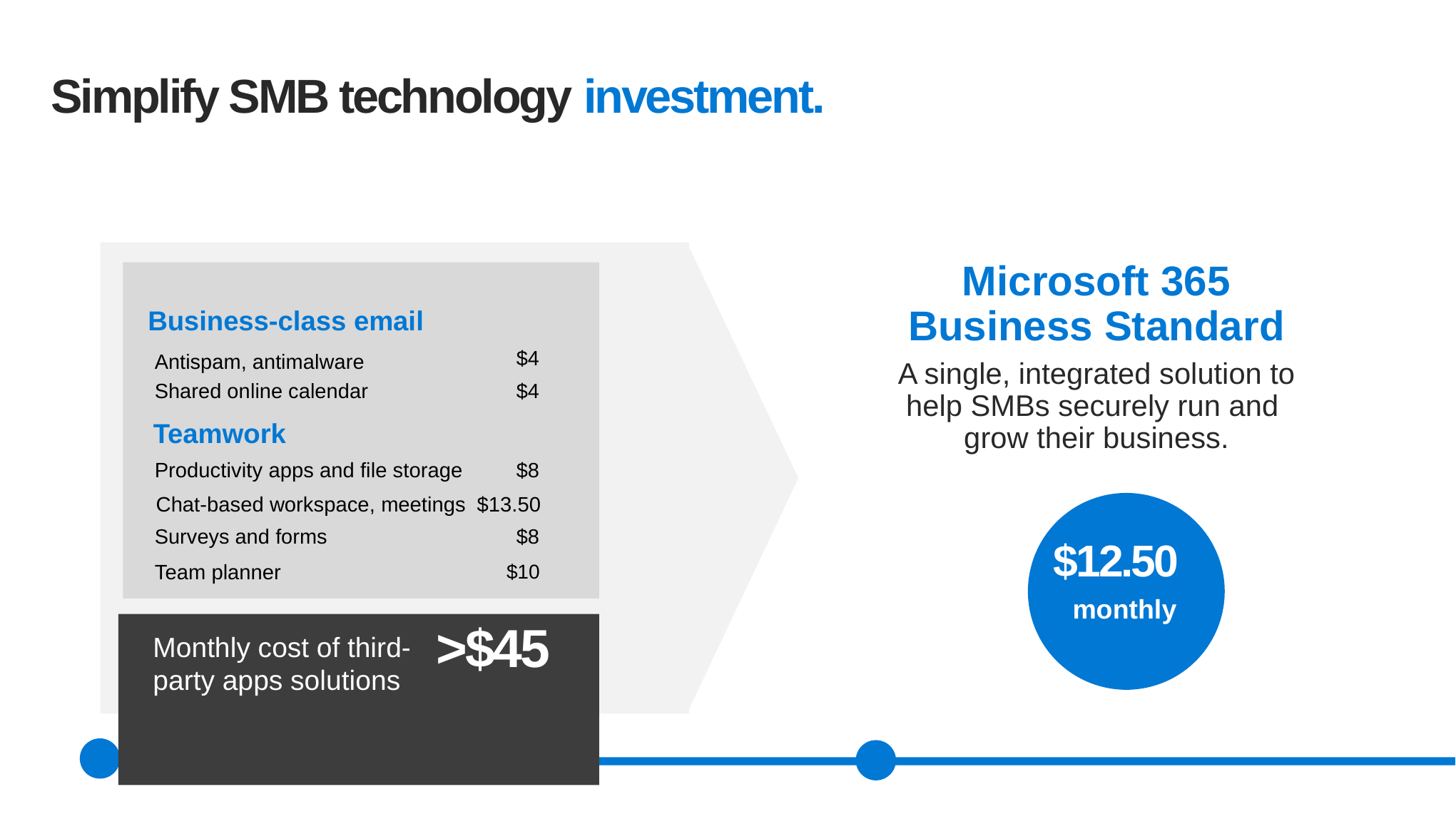

# Simplify SMB technology investment.

Microsoft 365 Business Standard
A single, integrated solution to help SMBs securely run and
grow their business.

Business-class email
Antispam, antimalware
$4
Shared online calendar
$4

Teamwork
Productivity apps and file storage
$8
Chat-based workspace, meetings
$13.50

$12.50
 monthly
Surveys and forms
$8
Team planner
$10
>$45

Monthly cost of third-party apps solutions